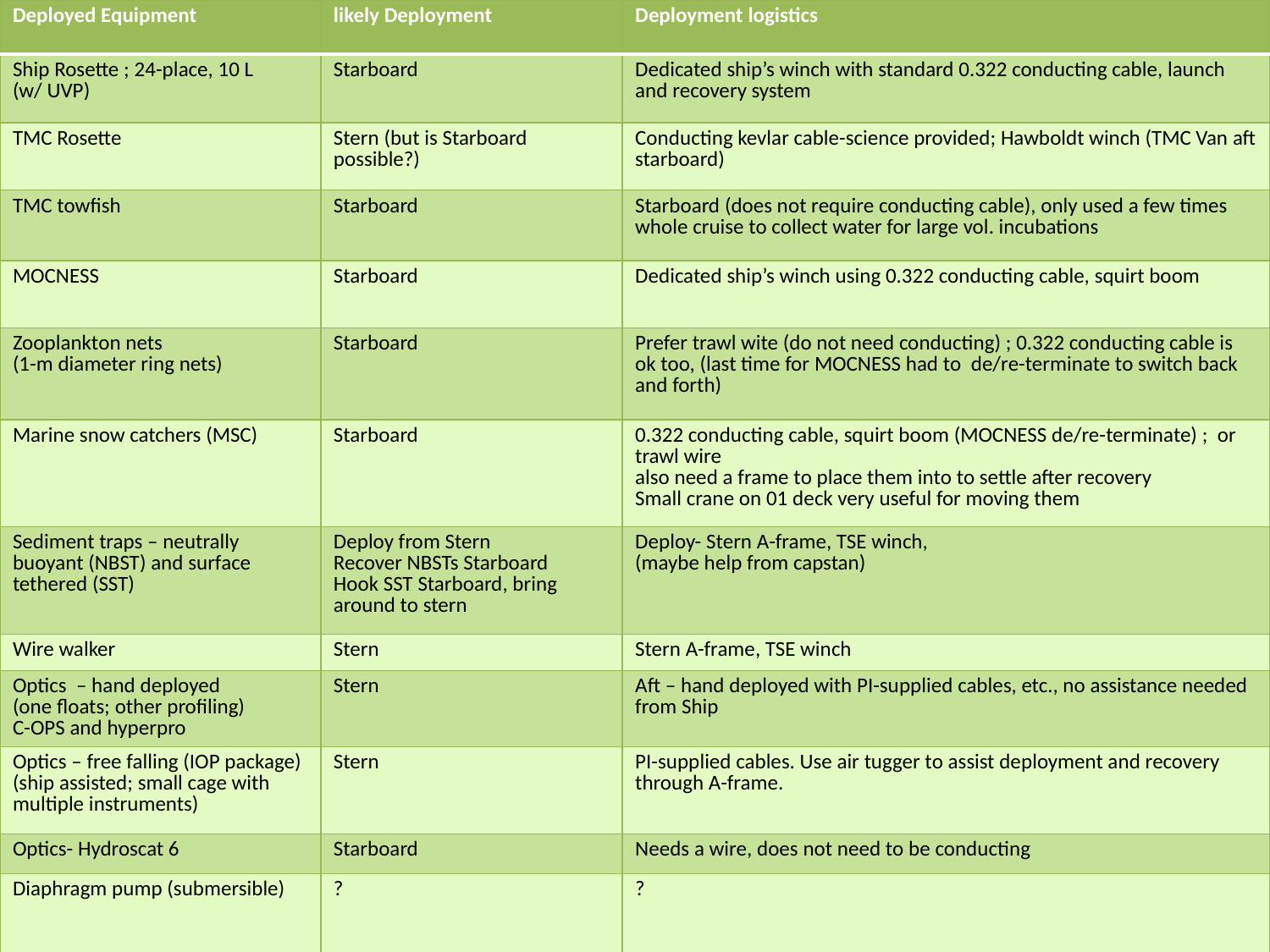

| Deployed Equipment | likely Deployment | Deployment logistics |
| --- | --- | --- |
| Ship Rosette ; 24-place, 10 L (w/ UVP) | Starboard | Dedicated ship’s winch with standard 0.322 conducting cable, launch and recovery system |
| TMC Rosette | Stern (but is Starboard possible?) | Conducting kevlar cable-science provided; Hawboldt winch (TMC Van aft starboard) |
| TMC towfish | Starboard | Starboard (does not require conducting cable), only used a few times whole cruise to collect water for large vol. incubations |
| MOCNESS | Starboard | Dedicated ship’s winch using 0.322 conducting cable, squirt boom |
| Zooplankton nets (1-m diameter ring nets) | Starboard | Prefer trawl wite (do not need conducting) ; 0.322 conducting cable is ok too, (last time for MOCNESS had to de/re-terminate to switch back and forth) |
| Marine snow catchers (MSC) | Starboard | 0.322 conducting cable, squirt boom (MOCNESS de/re-terminate) ; or trawl wire also need a frame to place them into to settle after recovery Small crane on 01 deck very useful for moving them |
| Sediment traps – neutrally buoyant (NBST) and surface tethered (SST) | Deploy from Stern Recover NBSTs Starboard Hook SST Starboard, bring around to stern | Deploy- Stern A-frame, TSE winch, (maybe help from capstan) |
| Wire walker | Stern | Stern A-frame, TSE winch |
| Optics – hand deployed (one floats; other profiling) C-OPS and hyperpro | Stern | Aft – hand deployed with PI-supplied cables, etc., no assistance needed from Ship |
| Optics – free falling (IOP package) (ship assisted; small cage with multiple instruments) | Stern | PI-supplied cables. Use air tugger to assist deployment and recovery through A-frame. |
| Optics- Hydroscat 6 | Starboard | Needs a wire, does not need to be conducting |
| Diaphragm pump (submersible) | ? | ? |